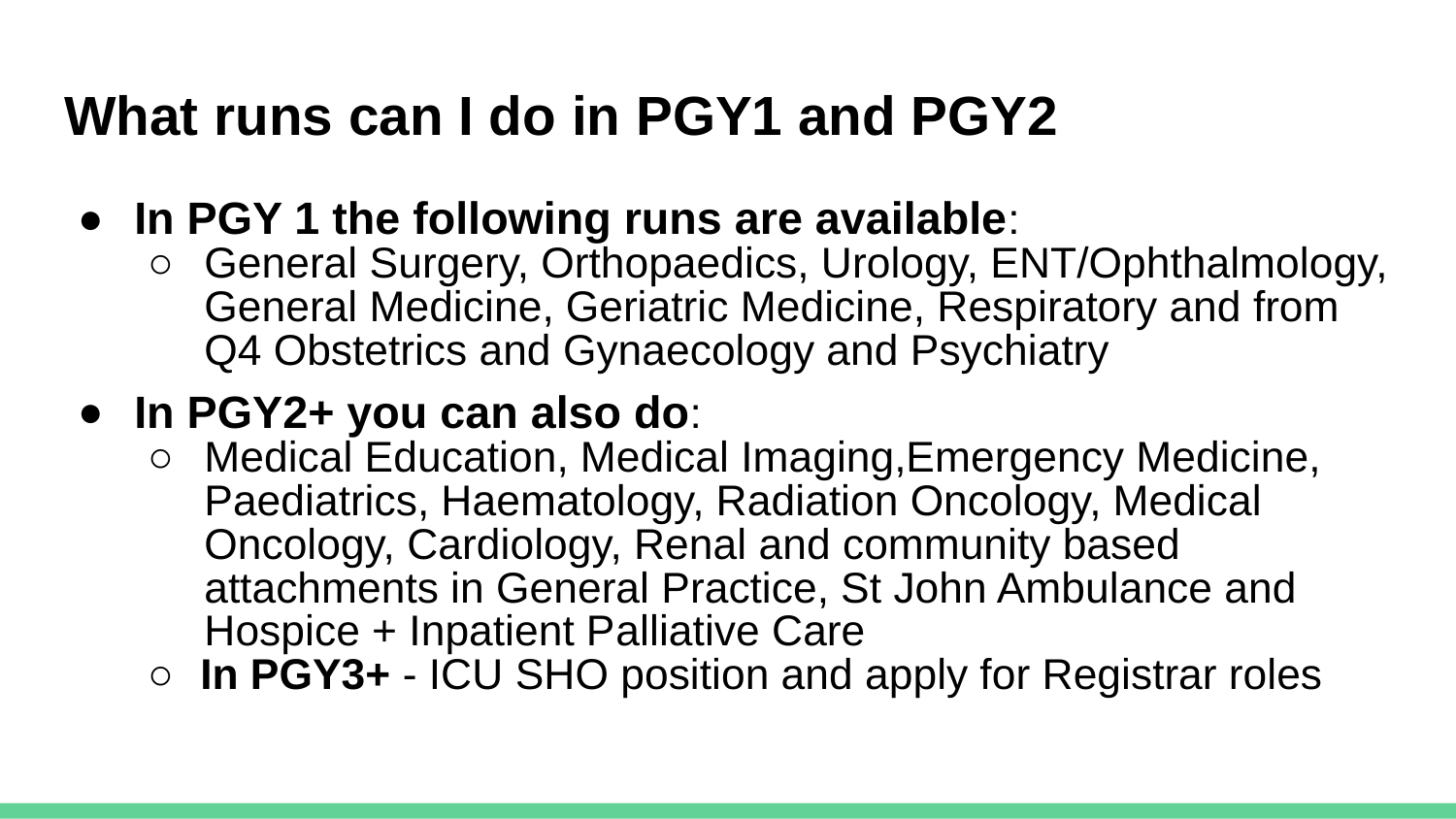

# What runs can I do in PGY1 and PGY2
In PGY 1 the following runs are available:
General Surgery, Orthopaedics, Urology, ENT/Ophthalmology, General Medicine, Geriatric Medicine, Respiratory and from Q4 Obstetrics and Gynaecology and Psychiatry
In PGY2+ you can also do:
Medical Education, Medical Imaging,Emergency Medicine, Paediatrics, Haematology, Radiation Oncology, Medical Oncology, Cardiology, Renal and community based attachments in General Practice, St John Ambulance and Hospice + Inpatient Palliative Care
In PGY3+ - ICU SHO position and apply for Registrar roles